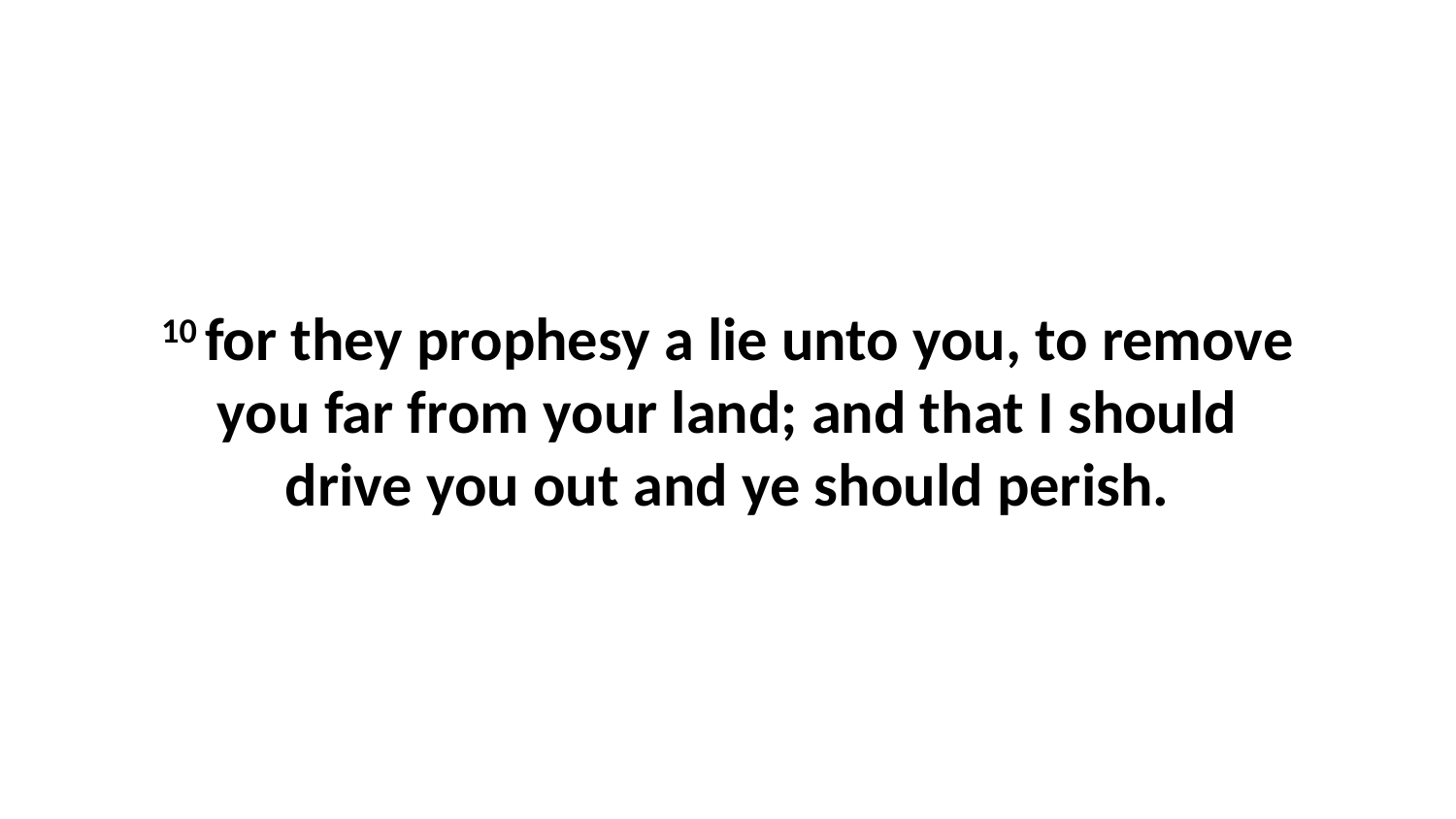

10 for they prophesy a lie unto you, to remove you far from your land; and that I should drive you out and ye should perish.